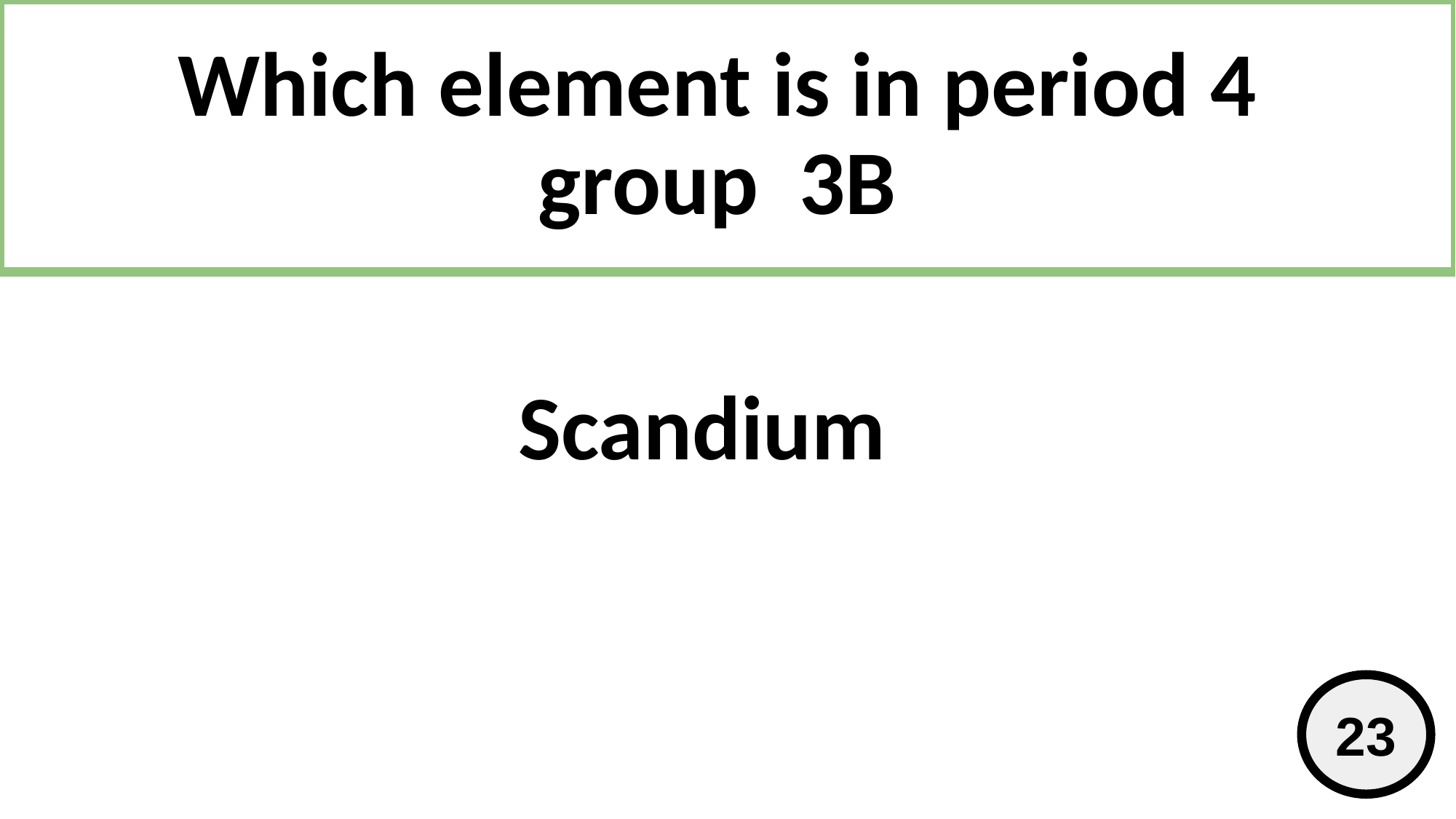

# Which element is in period 4 group  3B
Scandium
23